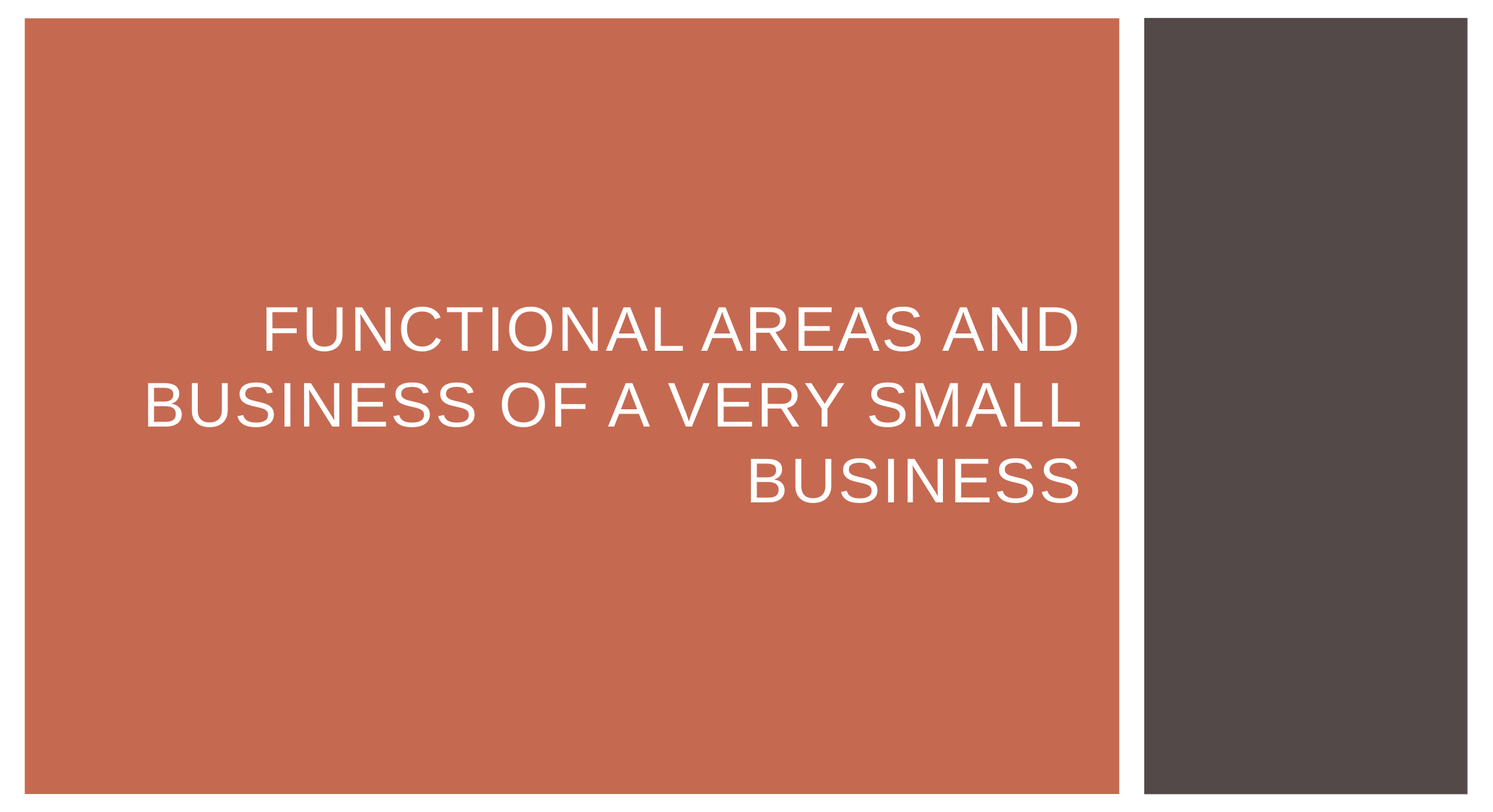

# Functional Areas and Business of a very small business